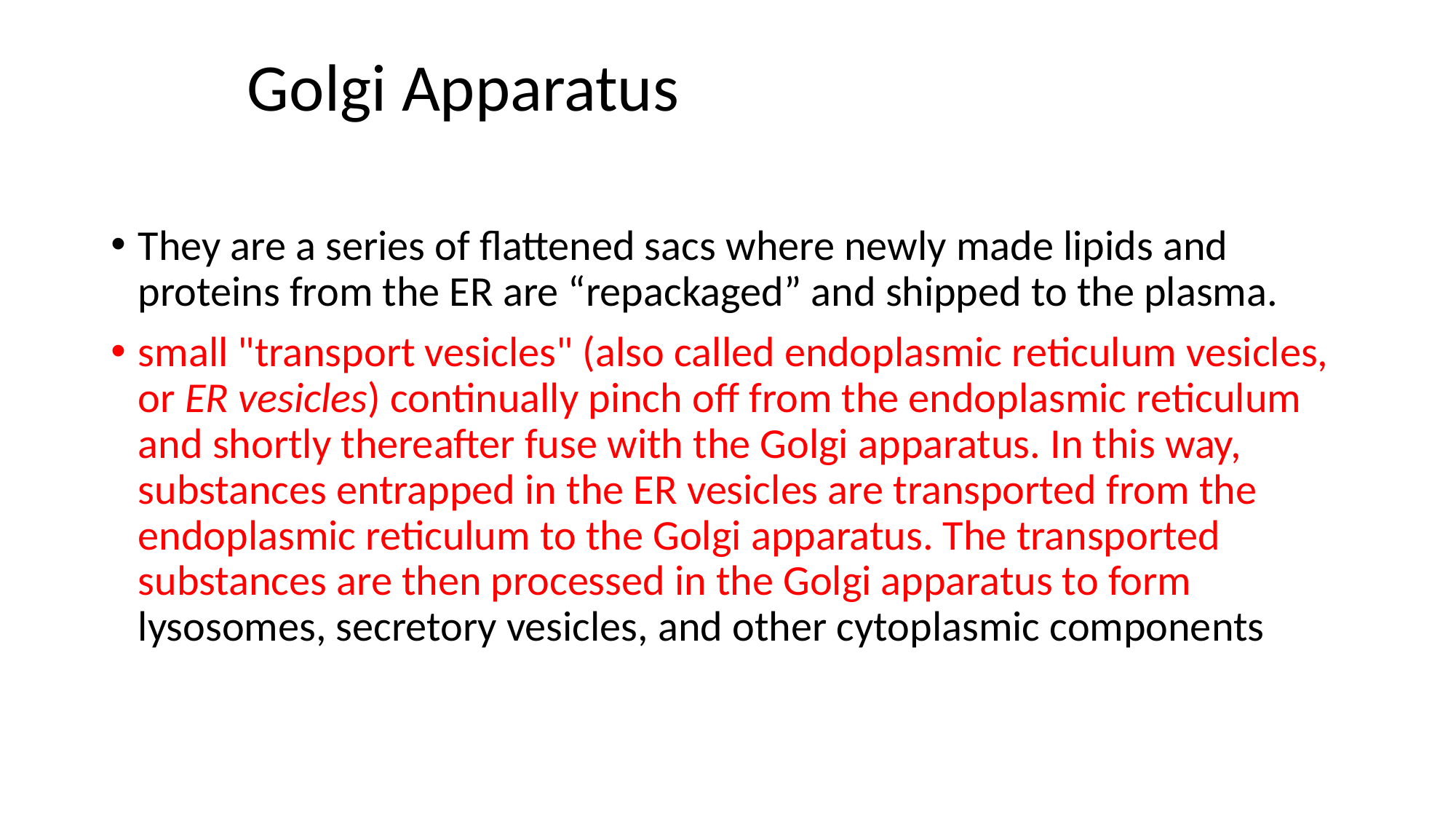

# Golgi Apparatus
They are a series of flattened sacs where newly made lipids and proteins from the ER are “repackaged” and shipped to the plasma.
small "transport vesicles" (also called endoplasmic reticulum vesicles, or ER vesicles) continually pinch off from the endoplasmic reticulum and shortly thereafter fuse with the Golgi apparatus. In this way, substances entrapped in the ER vesicles are transported from the endoplasmic reticulum to the Golgi apparatus. The transported substances are then processed in the Golgi apparatus to form lysosomes, secretory vesicles, and other cytoplasmic components